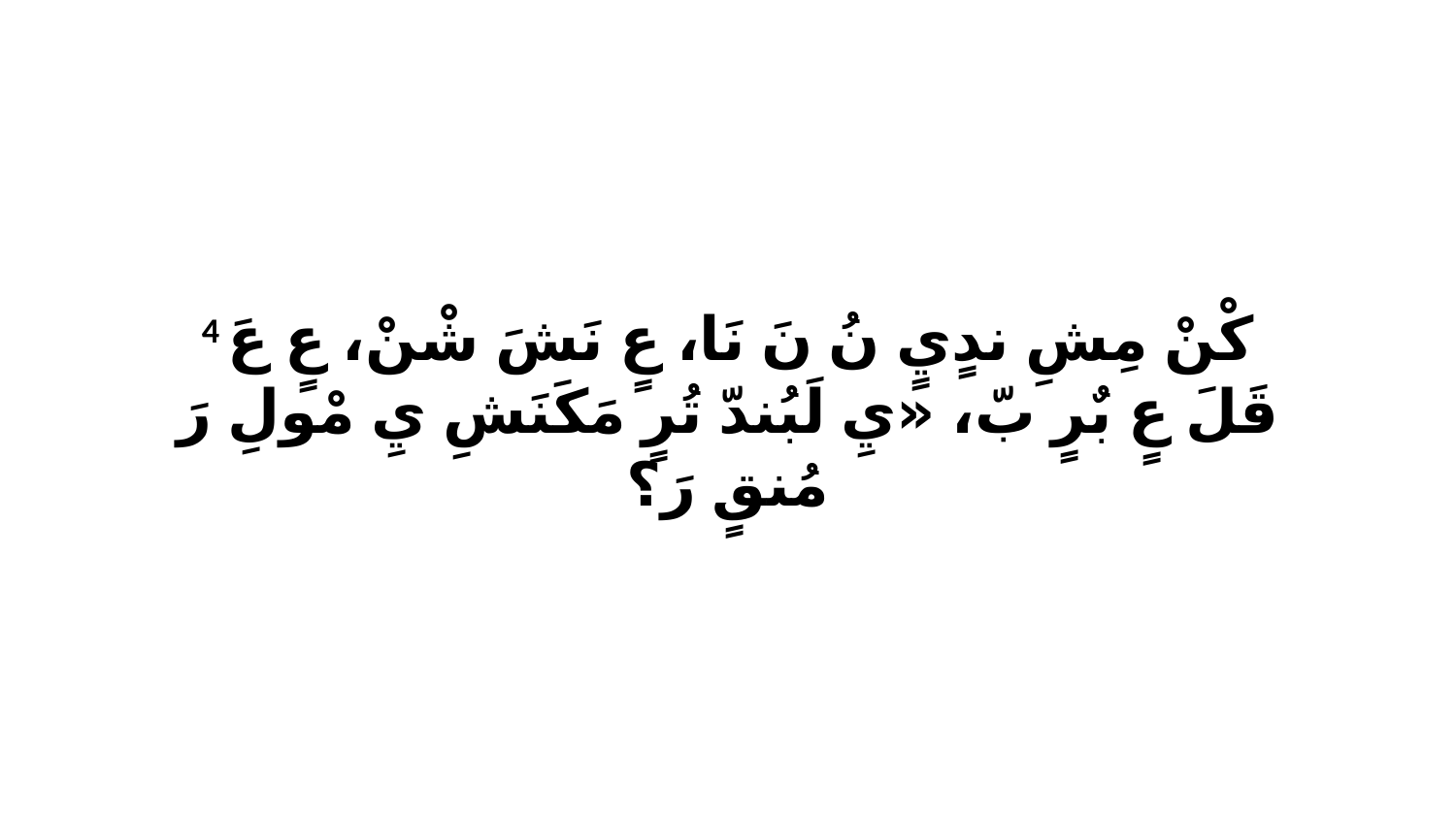

4 كْنْ مِشِ ندٍيٍ نُ نَ نَا، عٍ نَشَ شْنْ، عٍ عَ قَلَ عٍ بٌرٍ بّ، «يِ لَبُندّ تُرٍ مَكَنَشِ يِ مْولِ رَ مُنقٍ رَ؟